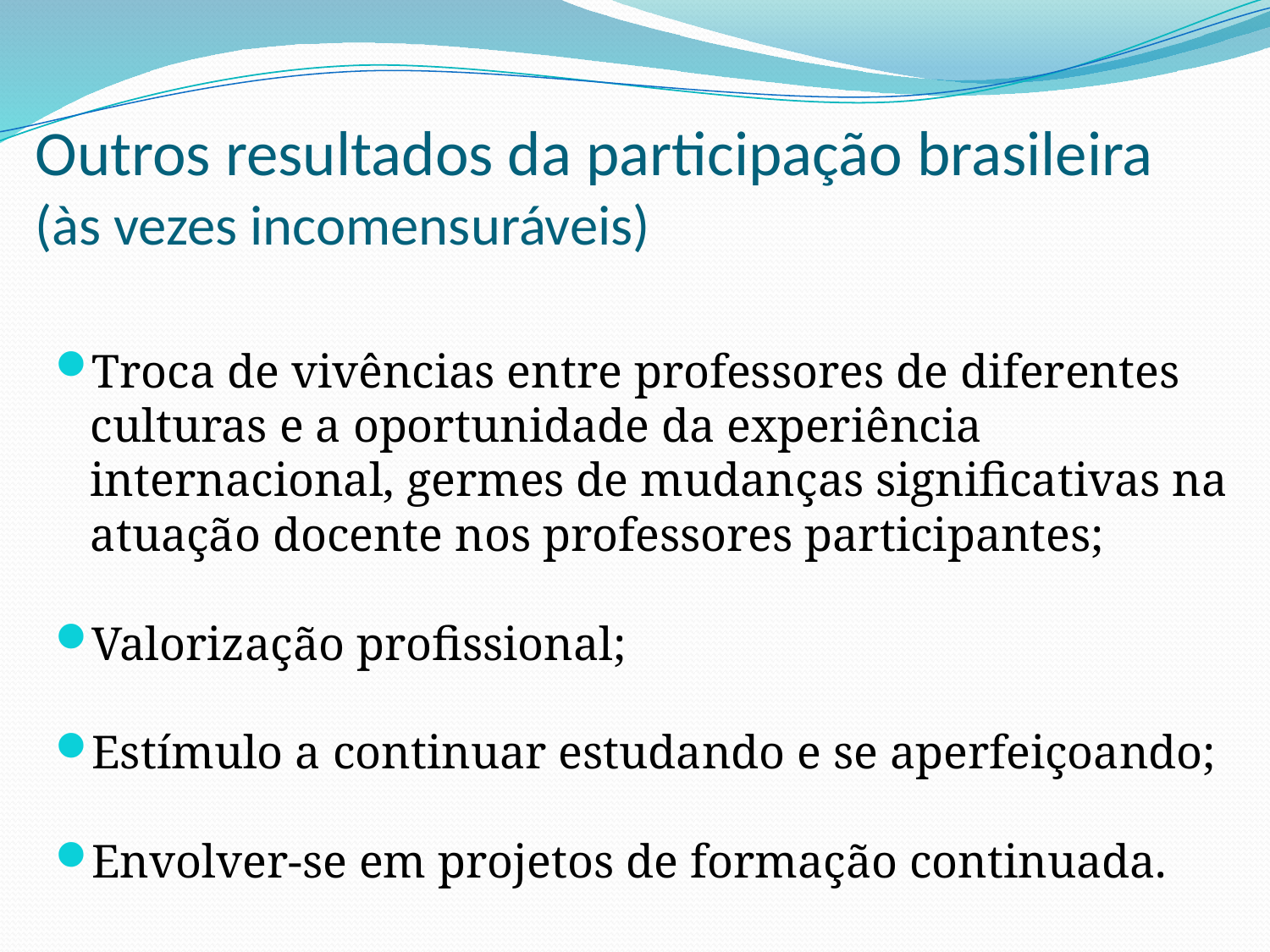

# Outros resultados da participação brasileira (às vezes incomensuráveis)
Troca de vivências entre professores de diferentes culturas e a oportunidade da experiência internacional, germes de mudanças significativas na atuação docente nos professores participantes;

Valorização profissional;

Estímulo a continuar estudando e se aperfeiçoando;

Envolver-se em projetos de formação continuada.